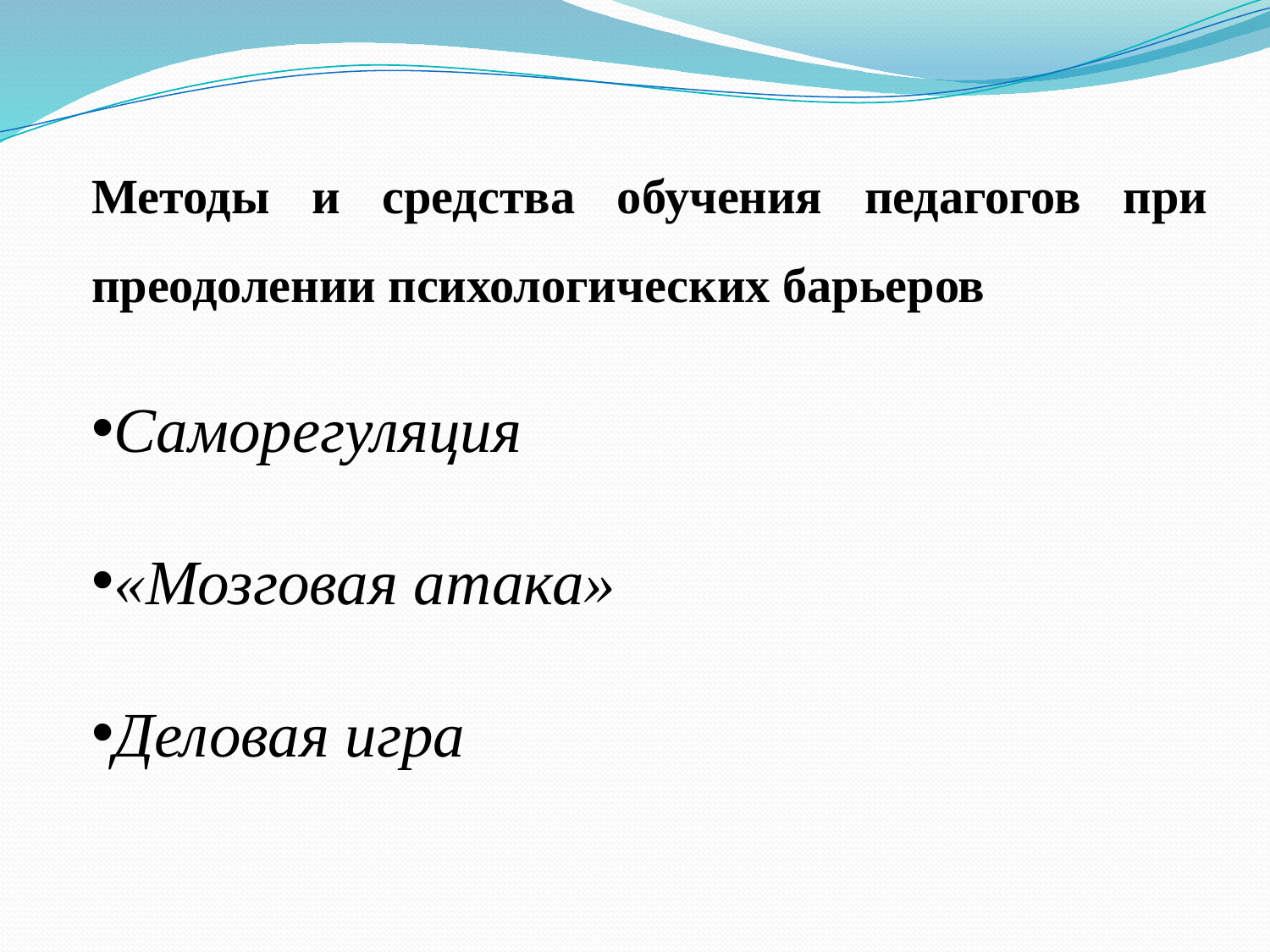

Методы и средства обучения педагогов при преодолении психологических барьеров
Саморегуляция
«Мозговая атака»
Деловая игра